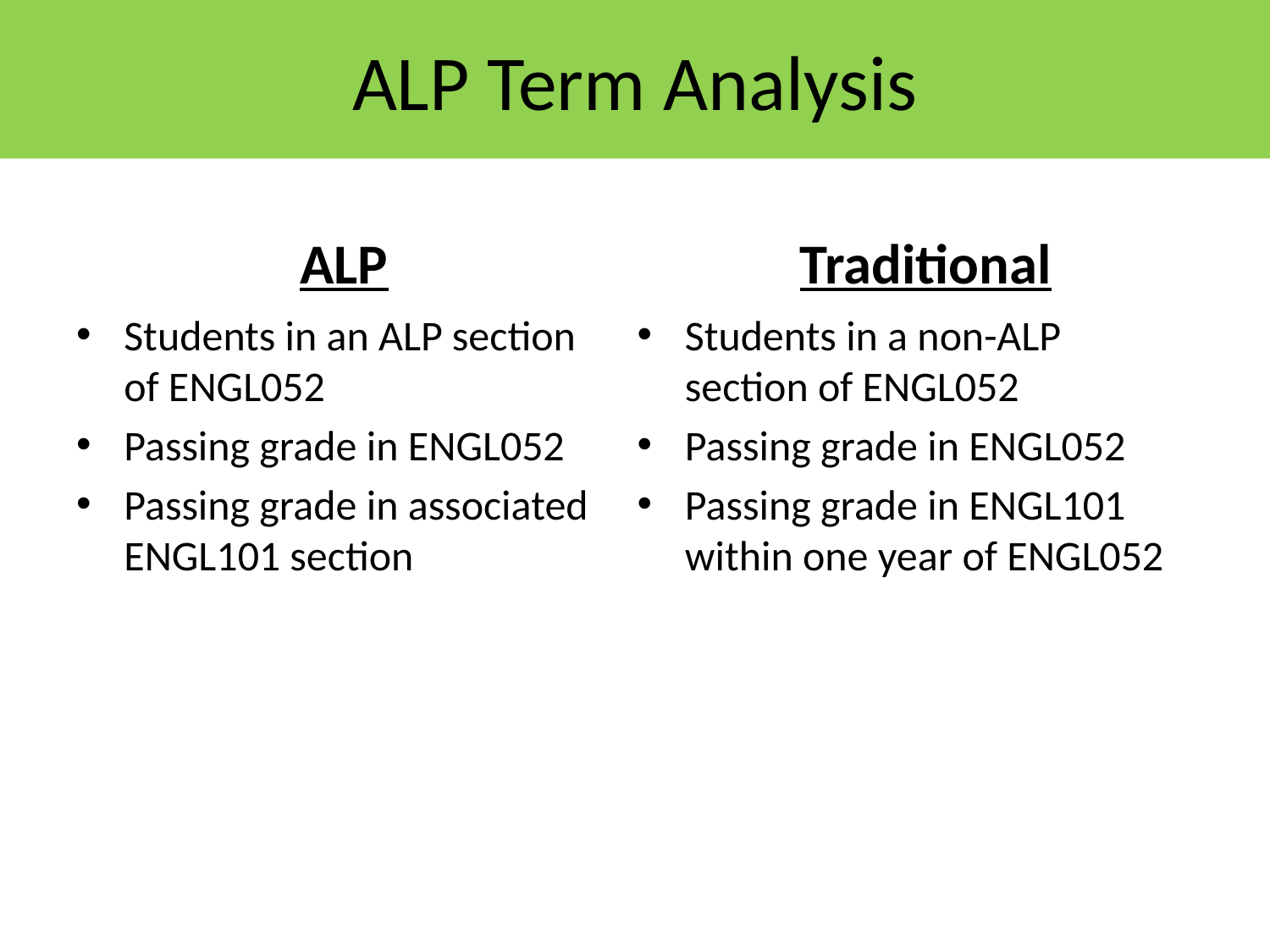

# ALP Term Analysis
ALP
Traditional
Students in an ALP section of ENGL052
Passing grade in ENGL052
Passing grade in associated ENGL101 section
Students in a non-ALP section of ENGL052
Passing grade in ENGL052
Passing grade in ENGL101 within one year of ENGL052